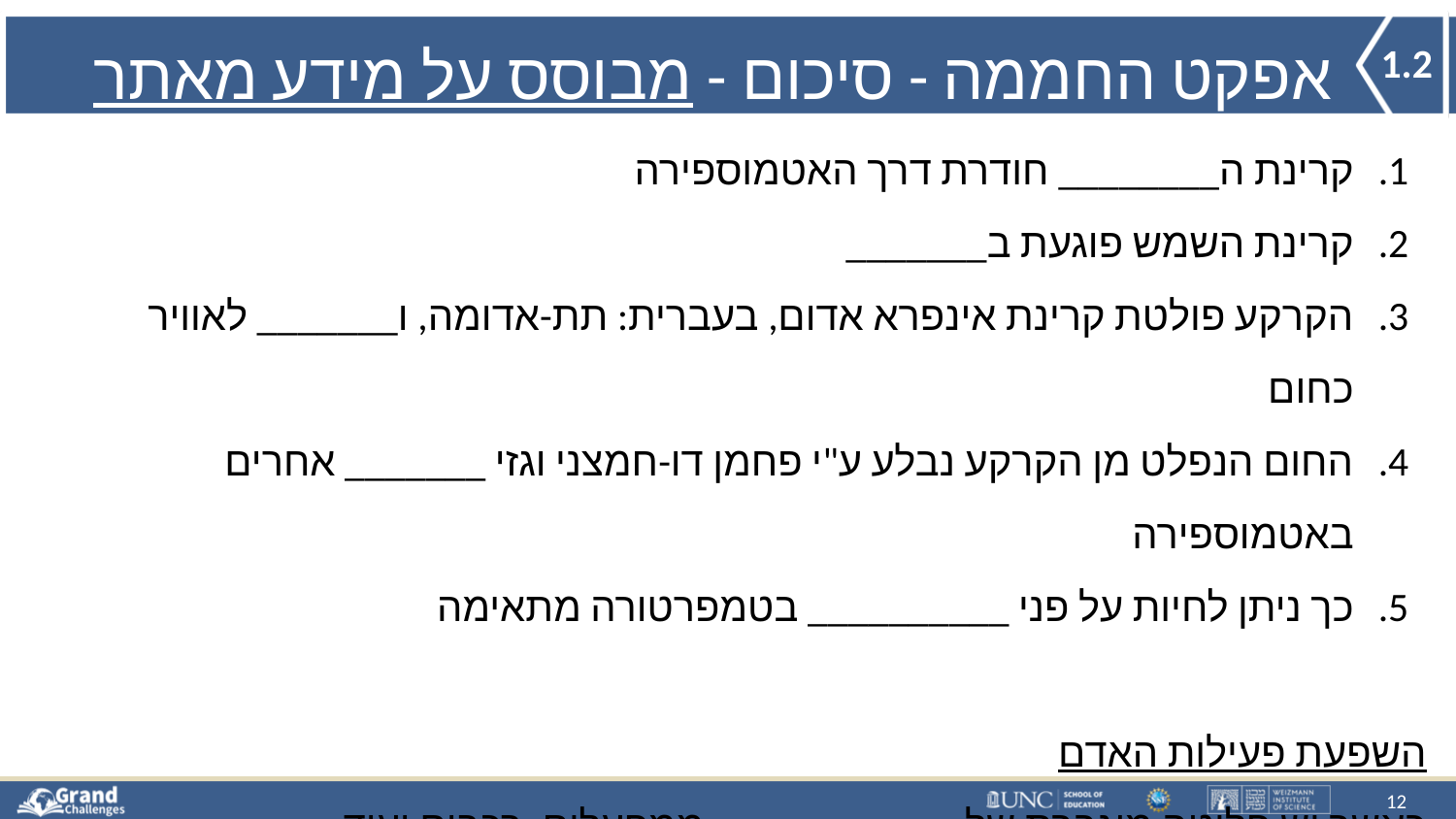

# אפקט החממה - סיכום - מבוסס על מידע מאתר אופק
1.2
קרינת ה________ חודרת דרך האטמוספירה
קרינת השמש פוגעת ב_______
הקרקע פולטת קרינת אינפרא אדום, בעברית: תת-אדומה, ו_______ לאוויר כחום
החום הנפלט מן הקרקע נבלע ע"י פחמן דו-חמצני וגזי _______ אחרים באטמוספירה
כך ניתן לחיות על פני __________ בטמפרטורה מתאימה

השפעת פעילות האדם
כאשר יש פליטה מוגברת של ____________ ממפעלים, רכבים ועוד,
עוצמת אפקט ה_____ גובר, חום רב נלכד ב__________ וטמפרטורת כדור הארץ ______

12